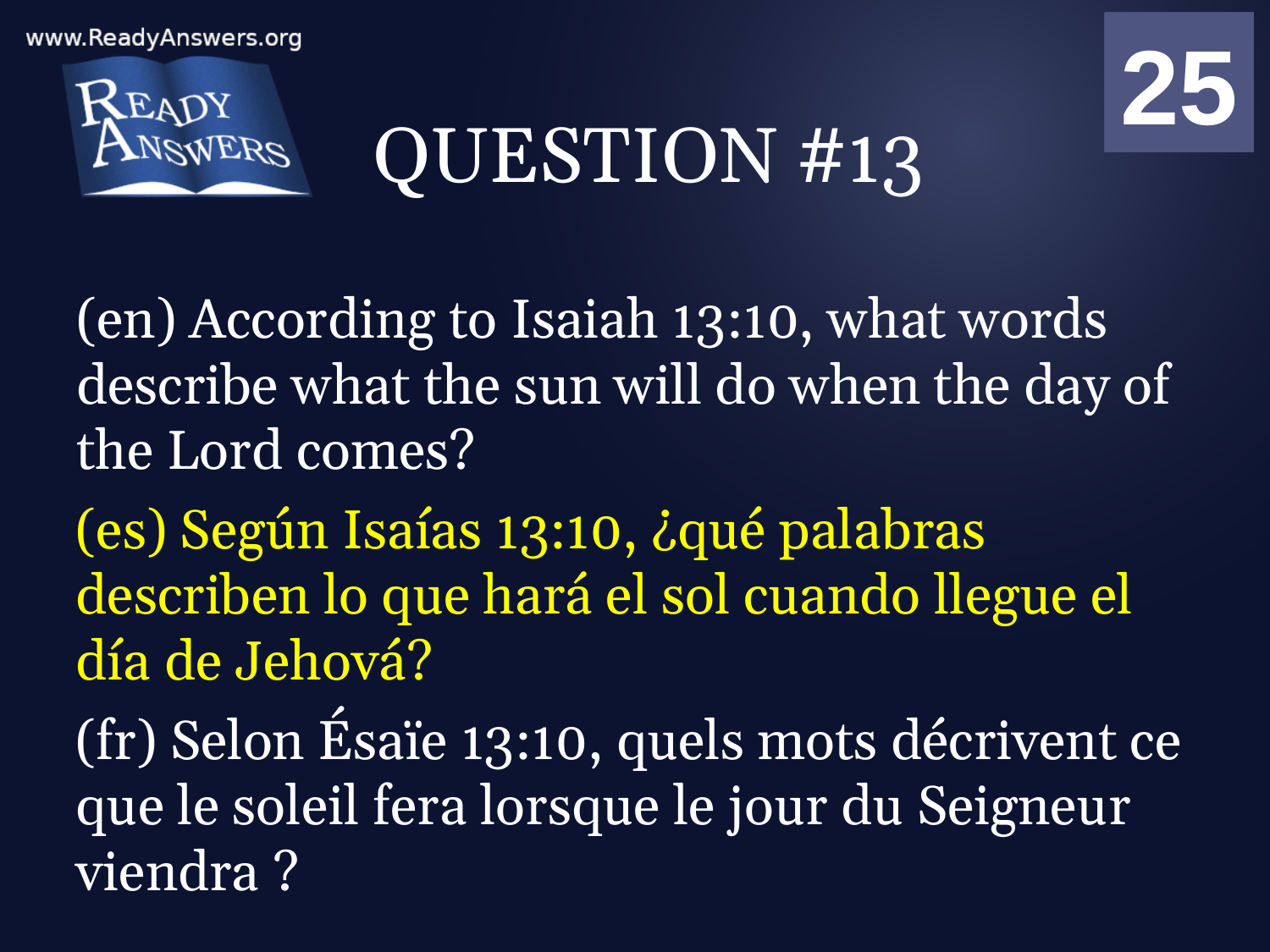

01
02
03
04
05
06
07
08
09
10
11
12
13
14
15
16
17
18
19
20
21
22
23
24
25
00
# QUESTION #13
(en) According to Isaiah 13:10, what words describe what the sun will do when the day of the Lord comes?
(es) Según Isaías 13:10, ¿qué palabras describen lo que hará el sol cuando llegue el día de Jehová?
(fr) Selon Ésaïe 13:10, quels mots décrivent ce que le soleil fera lorsque le jour du Seigneur viendra ?